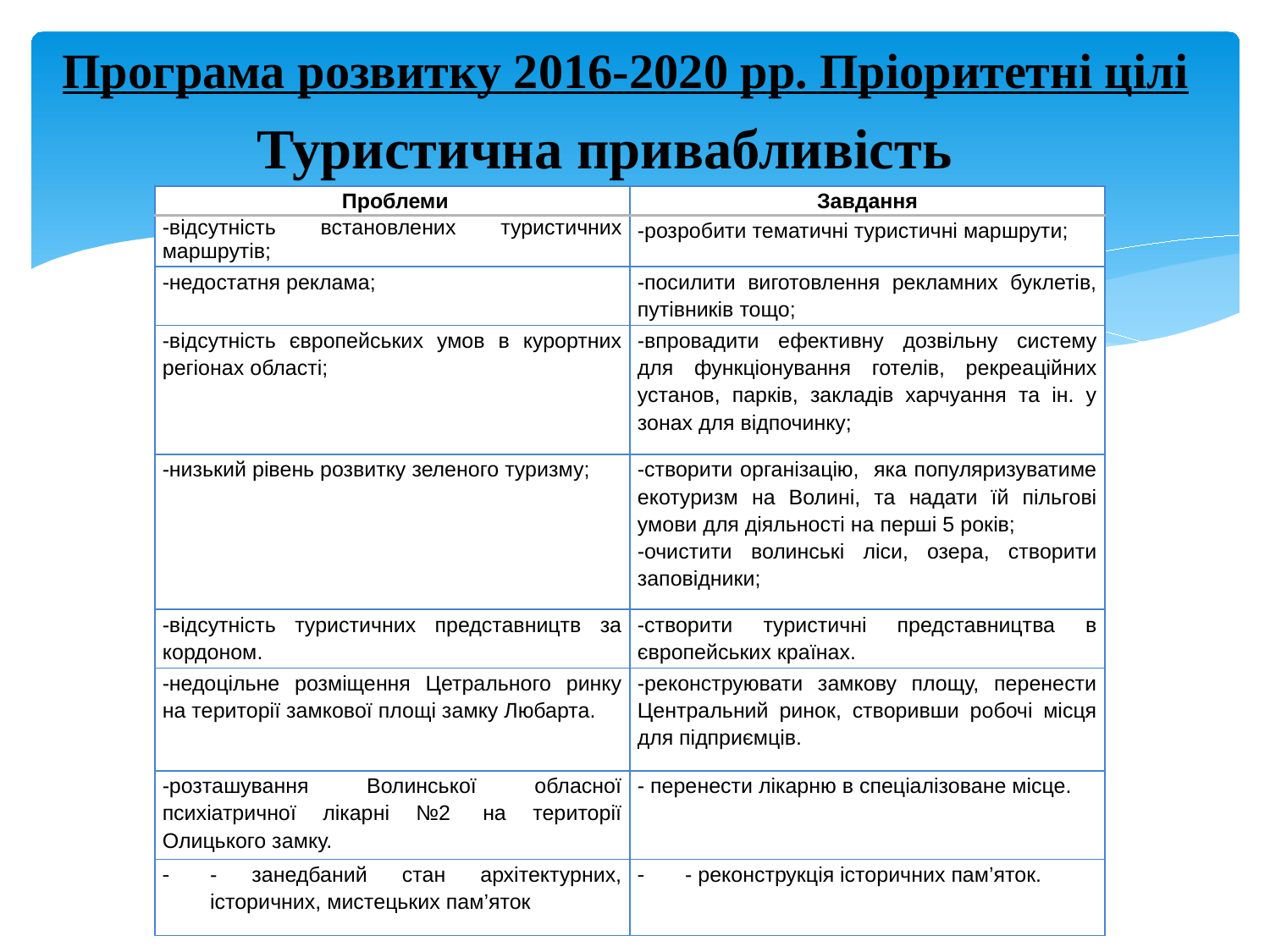

# Програма розвитку 2016-2020 рр. Пріоритетні цілі
Туристична привабливість
| Проблеми | Завдання |
| --- | --- |
| -відсутність встановлених туристичних маршрутів; | -розробити тематичні туристичні маршрути; |
| -недостатня реклама; | -посилити виготовлення рекламних буклетів, путівників тощо; |
| -відсутність європейських умов в курортних регіонах області; | -впровадити ефективну дозвільну систему для функціонування готелів, рекреаційних установ, парків, закладів харчуання та ін. у зонах для відпочинку; |
| -низький рівень розвитку зеленого туризму; | -створити організацію, яка популяризуватиме екотуризм на Волині, та надати їй пільгові умови для діяльності на перші 5 років; -очистити волинські ліси, озера, створити заповідники; |
| -відсутність туристичних представництв за кордоном. | -створити туристичні представництва в європейських країнах. |
| -недоцільне розміщення Цетрального ринку на території замкової площі замку Любарта. | -реконструювати замкову площу, перенести Центральний ринок, створивши робочі місця для підприємців. |
| -розташування Волинської обласної психіатричної лікарні №2  на території Олицького замку. | - перенести лікарню в спеціалізоване місце. |
| - занедбаний стан архітектурних, історичних, мистецьких пам’яток | - реконструкція історичних пам’яток. |